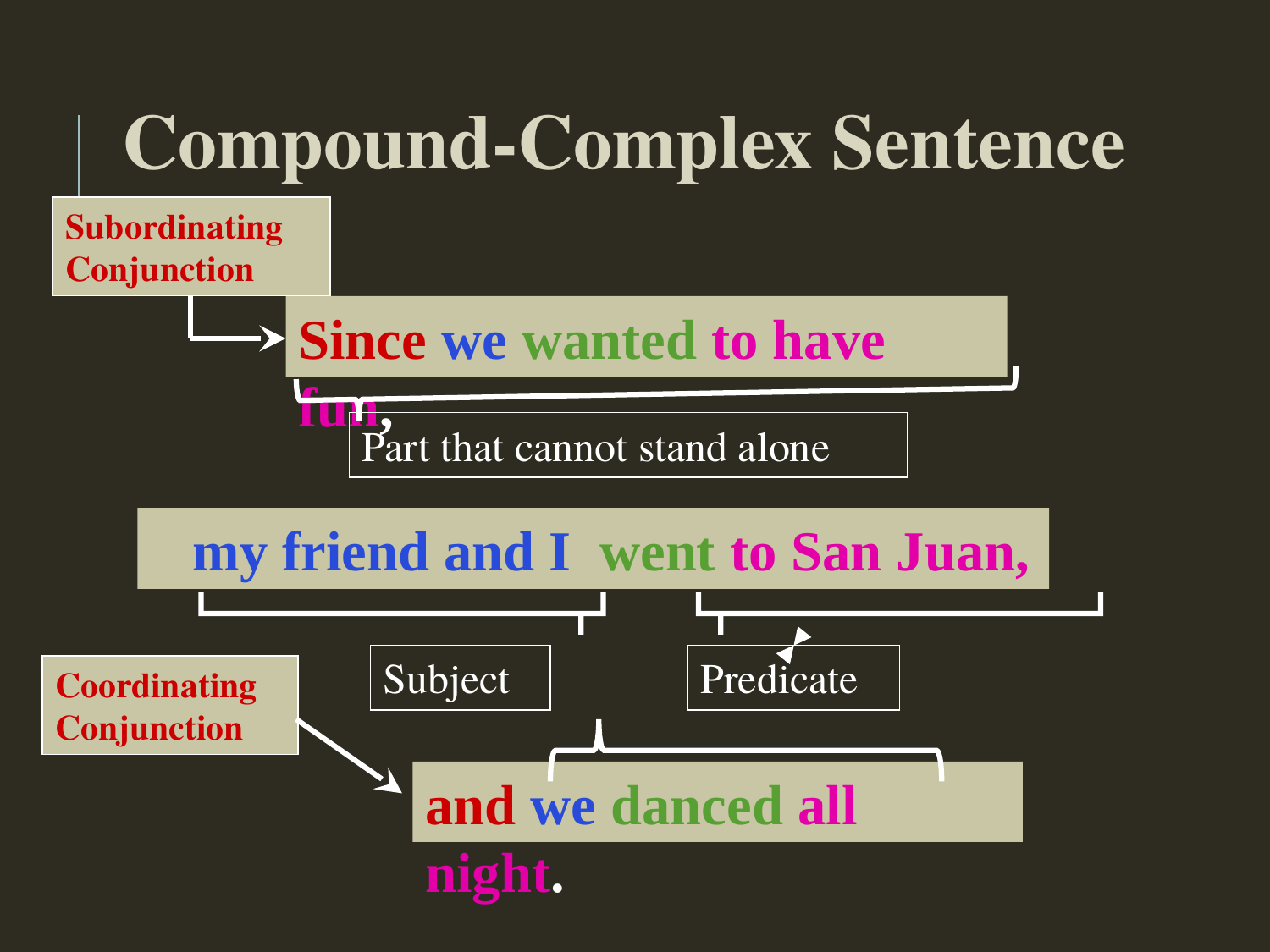

Compound-Complex Sentence

Subordinating
Conjunction
Since we wanted to have fun,

Part that cannot stand alone
   my friend and I  went to San Juan,

Subject
Predicate
Coordinating
Conjunction
and we danced all night.